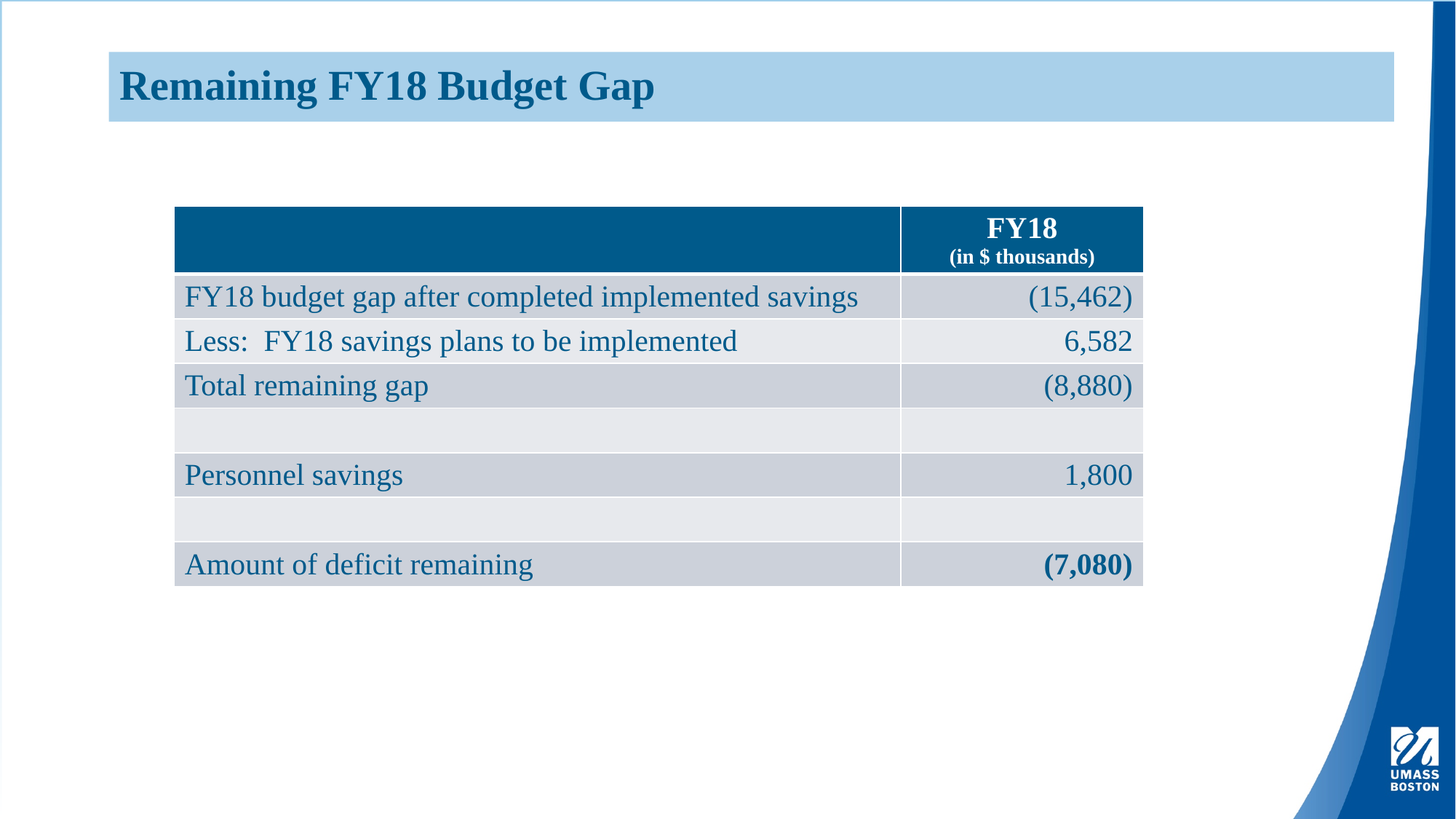

# Remaining FY18 Budget Gap
|  | FY18 (in $ thousands) |
| --- | --- |
| FY18 budget gap after completed implemented savings | (15,462) |
| Less: FY18 savings plans to be implemented | 6,582 |
| Total remaining gap | (8,880) |
|  |  |
| Personnel savings | 1,800 |
|  |  |
| Amount of deficit remaining | (7,080) |